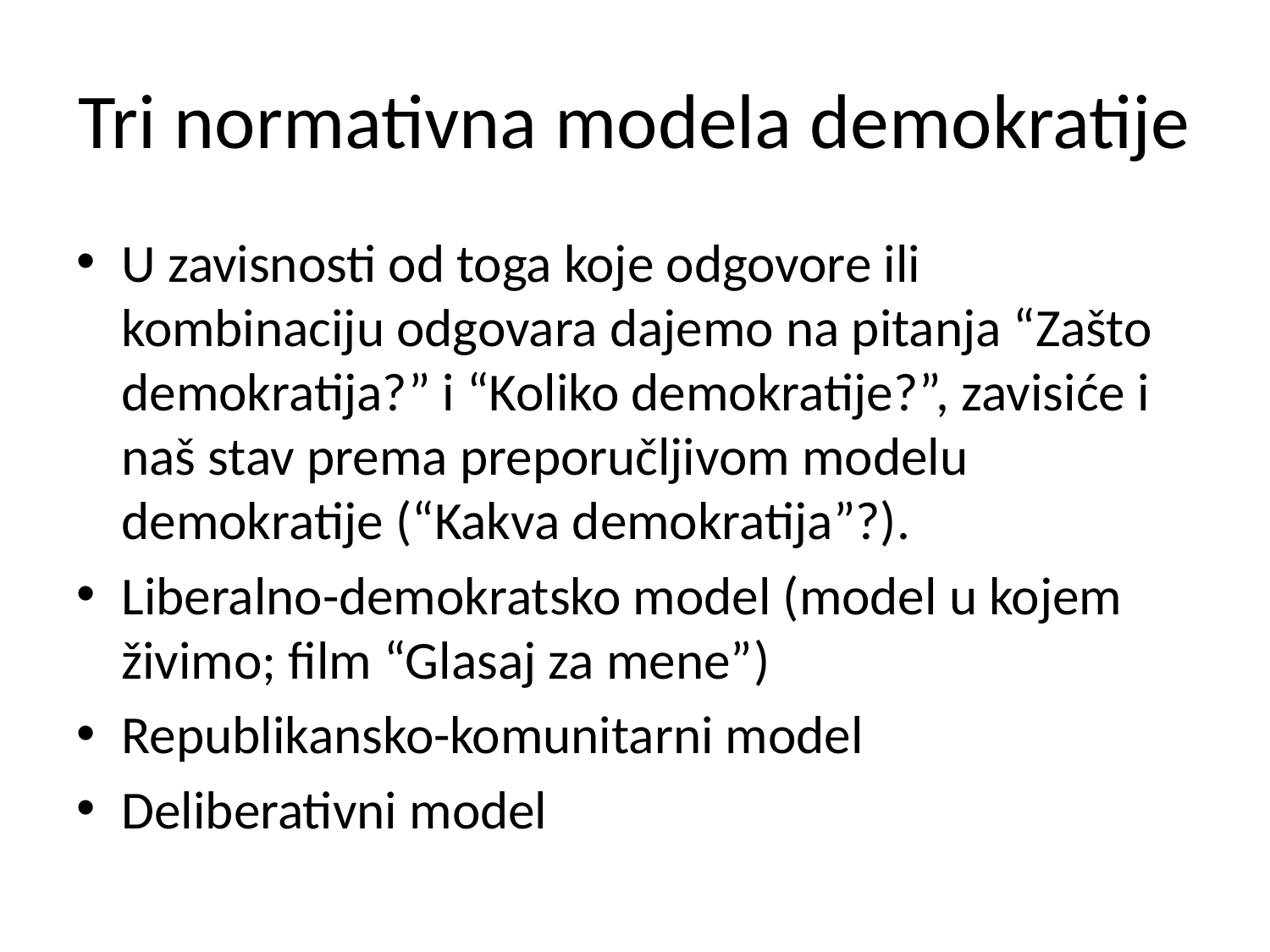

# Tri normativna modela demokratije
U zavisnosti od toga koje odgovore ili kombinaciju odgovara dajemo na pitanja “Zašto demokratija?” i “Koliko demokratije?”, zavisiće i naš stav prema preporučljivom modelu demokratije (“Kakva demokratija”?).
Liberalno-demokratsko model (model u kojem živimo; film “Glasaj za mene”)
Republikansko-komunitarni model
Deliberativni model